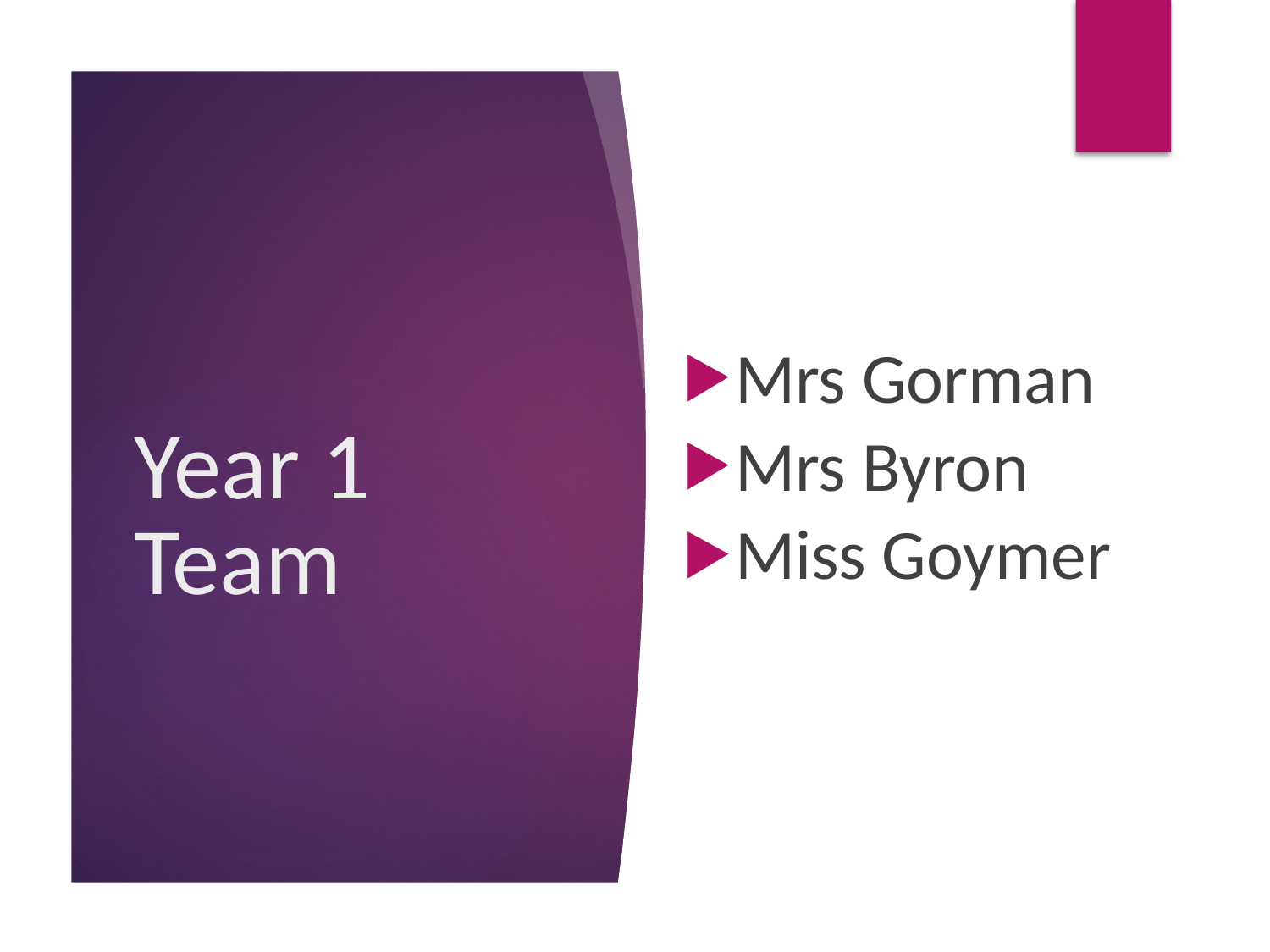

Mrs Gorman
Mrs Byron
Miss Goymer
# Year 1 Team